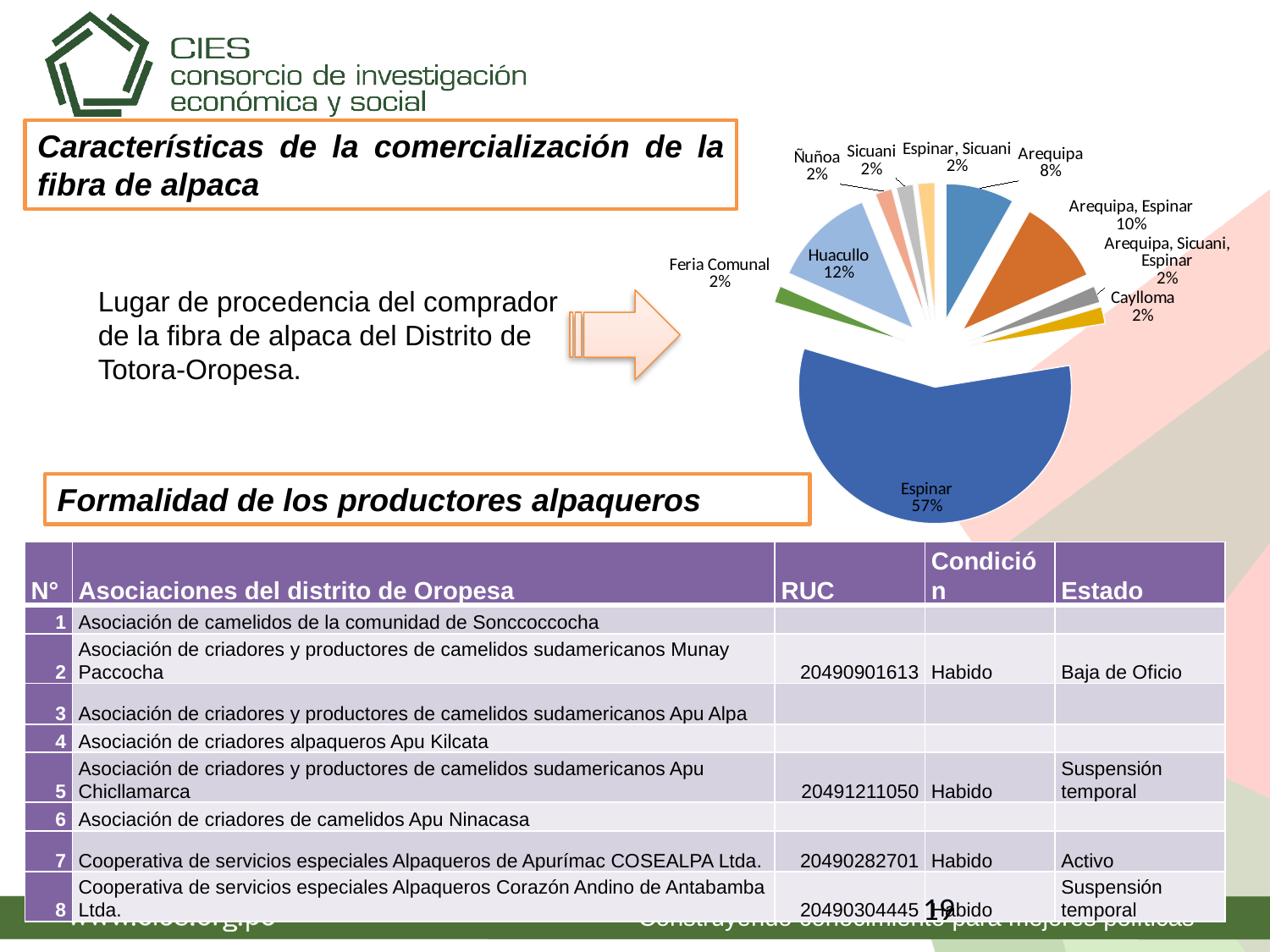

### Chart

| Category | Freq. |
|---|---|
| Arequipa | 4.0 |
| Arequipa, Espinar | 5.0 |
| Arequipa, Sicuani, Espinar | 1.0 |
| Caylloma | 1.0 |
| Espinar | 28.0 |
| Feria Comunal | 1.0 |
| Huacullo | 6.0 |
| Ñuñoa | 1.0 |
| Sicuani | 1.0 |
| Espinar, Sicuani | 1.0 |
Características de la comercialización de la fibra de alpaca
Lugar de procedencia del comprador de la fibra de alpaca del Distrito de Totora-Oropesa.

Formalidad de los productores alpaqueros
| N° | Asociaciones del distrito de Oropesa | RUC | Condición | Estado |
| --- | --- | --- | --- | --- |
| 1 | Asociación de camelidos de la comunidad de Sonccoccocha |  |  |  |
| 2 | Asociación de criadores y productores de camelidos sudamericanos Munay Paccocha | 20490901613 | Habido | Baja de Oficio |
| 3 | Asociación de criadores y productores de camelidos sudamericanos Apu Alpa |  |  |  |
| 4 | Asociación de criadores alpaqueros Apu Kilcata |  |  |  |
| 5 | Asociación de criadores y productores de camelidos sudamericanos Apu Chicllamarca | 20491211050 | Habido | Suspensión temporal |
| 6 | Asociación de criadores de camelidos Apu Ninacasa |  |  |  |
| 7 | Cooperativa de servicios especiales Alpaqueros de Apurímac COSEALPA Ltda. | 20490282701 | Habido | Activo |
| 8 | Cooperativa de servicios especiales Alpaqueros Corazón Andino de Antabamba Ltda. | 20490304445 | Habido | Suspensión temporal |
19